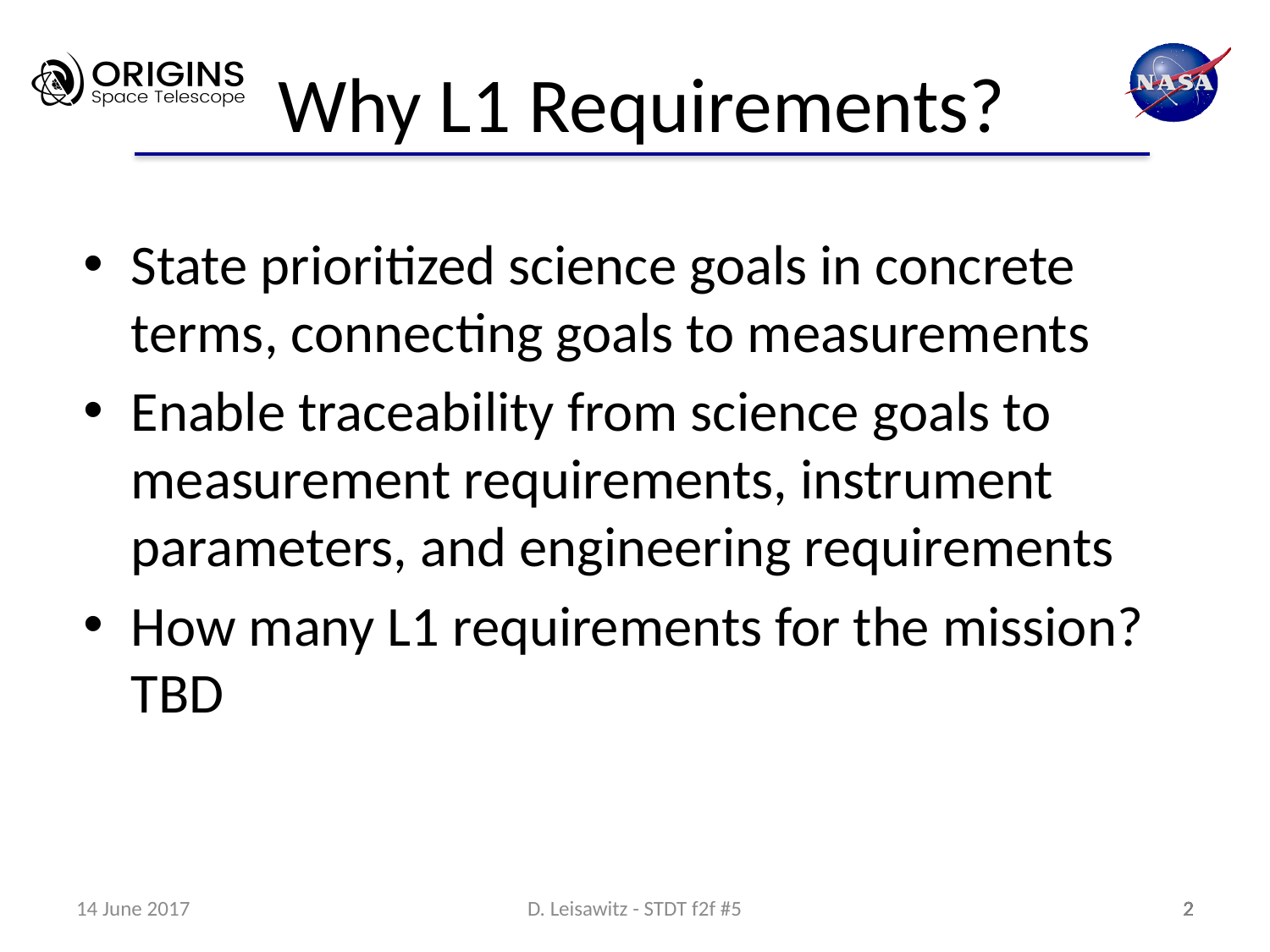

# Why L1 Requirements?
State prioritized science goals in concrete terms, connecting goals to measurements
Enable traceability from science goals to measurement requirements, instrument parameters, and engineering requirements
How many L1 requirements for the mission? TBD
14 June 2017
D. Leisawitz - STDT f2f #5
2